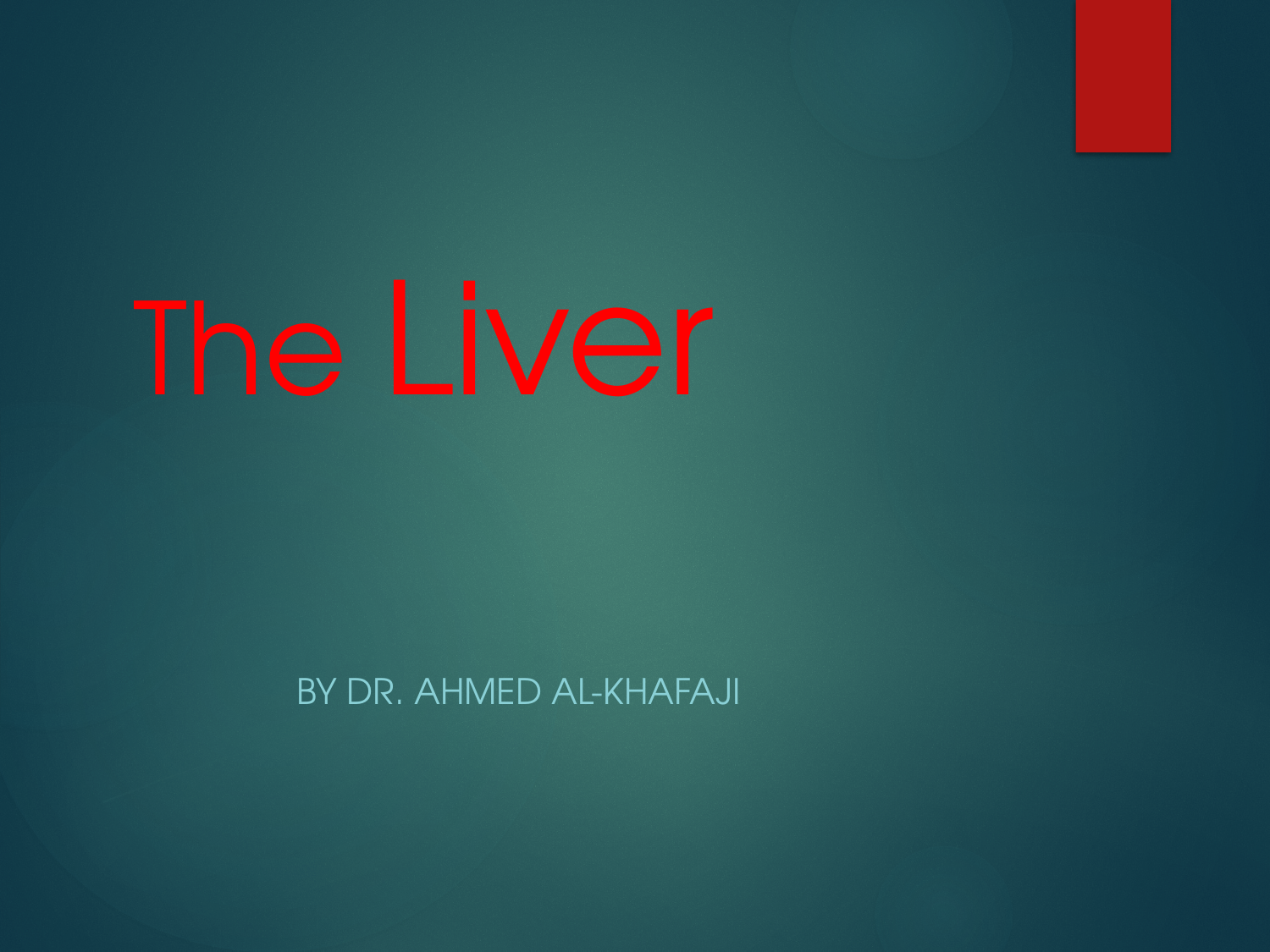

# The Liver
By dr. ahmed al-khafaji